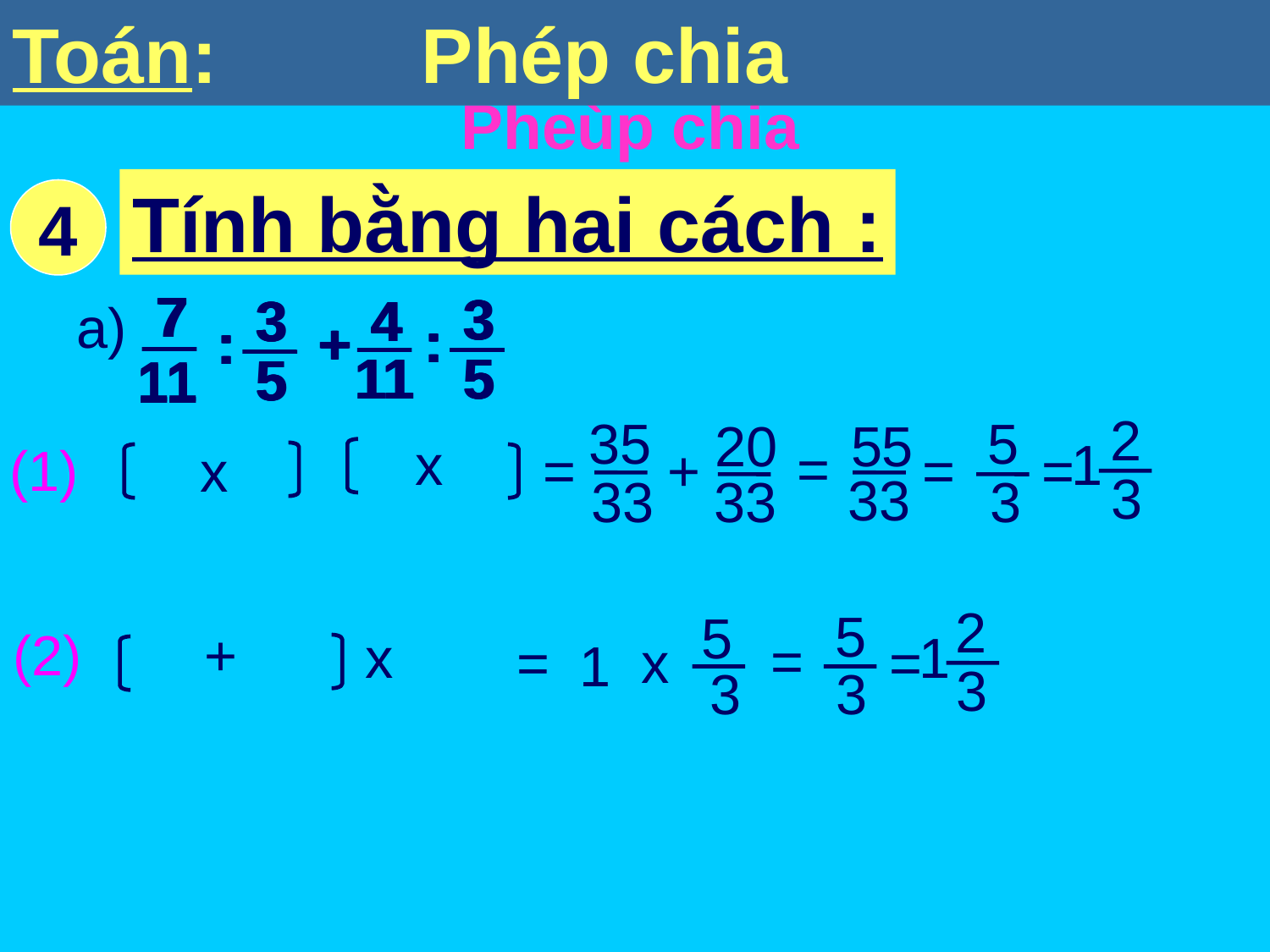

Toán:             Phép chia
Tính bằng hai cách :
4
7
7
7
7
3
3
3
3
3
3
3
3
4
4
4
4
a)
:
:
:
:
:
:
:
:
+
+
+
+
11
11
11
11
5
5
5
5
5
5
5
5
11
11
11

2
35
5
20
55
x
1
=
(1)
=
+
=
=
x

3
33
33
33
3

2
5
5
(2)
+
x
1
=
=
x
=
1

3
3
3